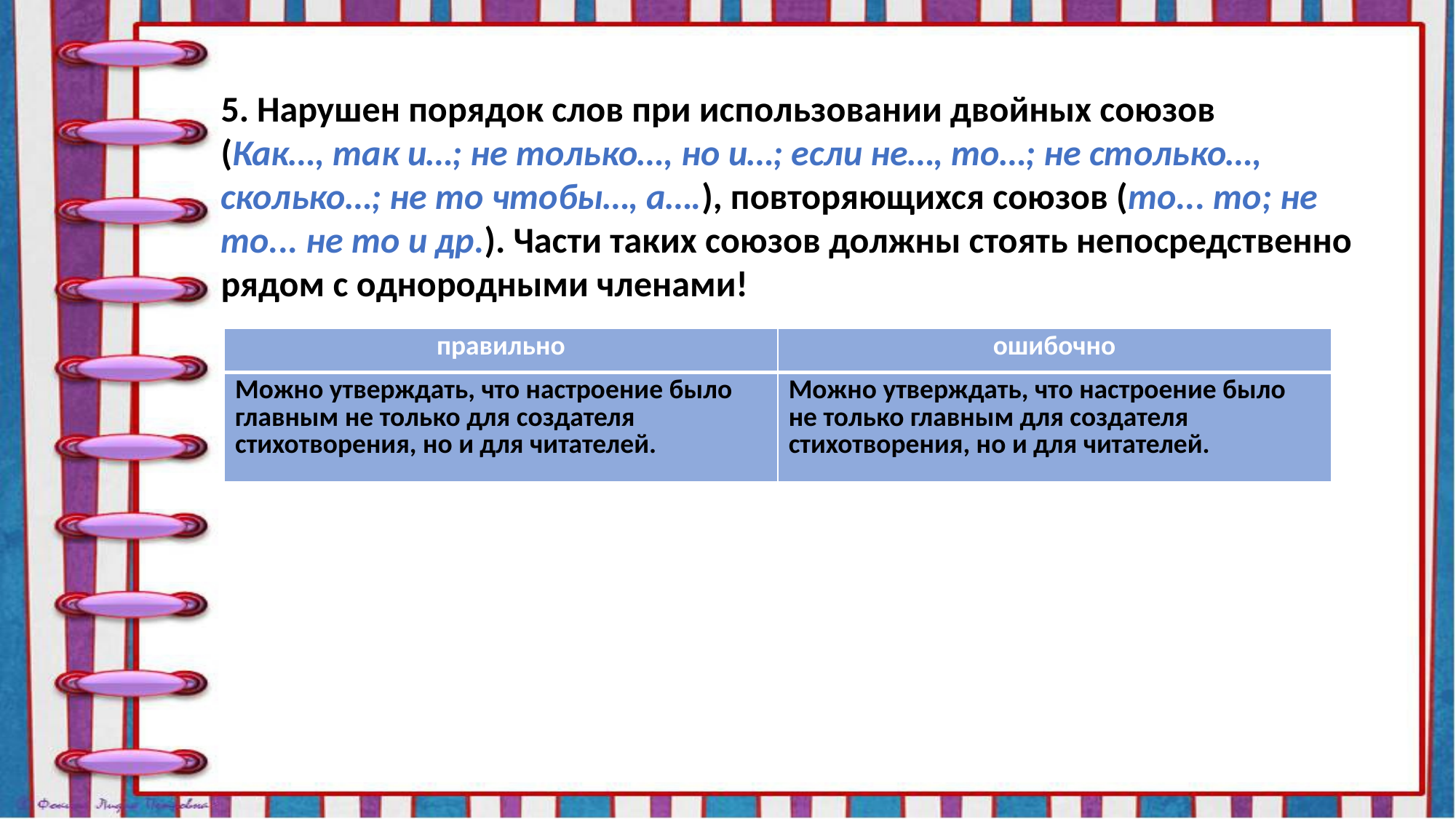

5. Нарушен порядок слов при использовании двойных союзов
(Как…, так и…; не только…, но и…; если не…, то…; не столько…, сколько…; не то чтобы…, а….), повторяющихся союзов (то... то; не то... не то и др.). Части таких союзов должны стоять непосредственно рядом с однородными членами!
| правильно | ошибочно |
| --- | --- |
| Можно утверждать, что настроение было главным не только для создателя стихотворения, но и для читателей. | Можно утверждать, что настроение было не только главным для создателя стихотворения, но и для читателей. |